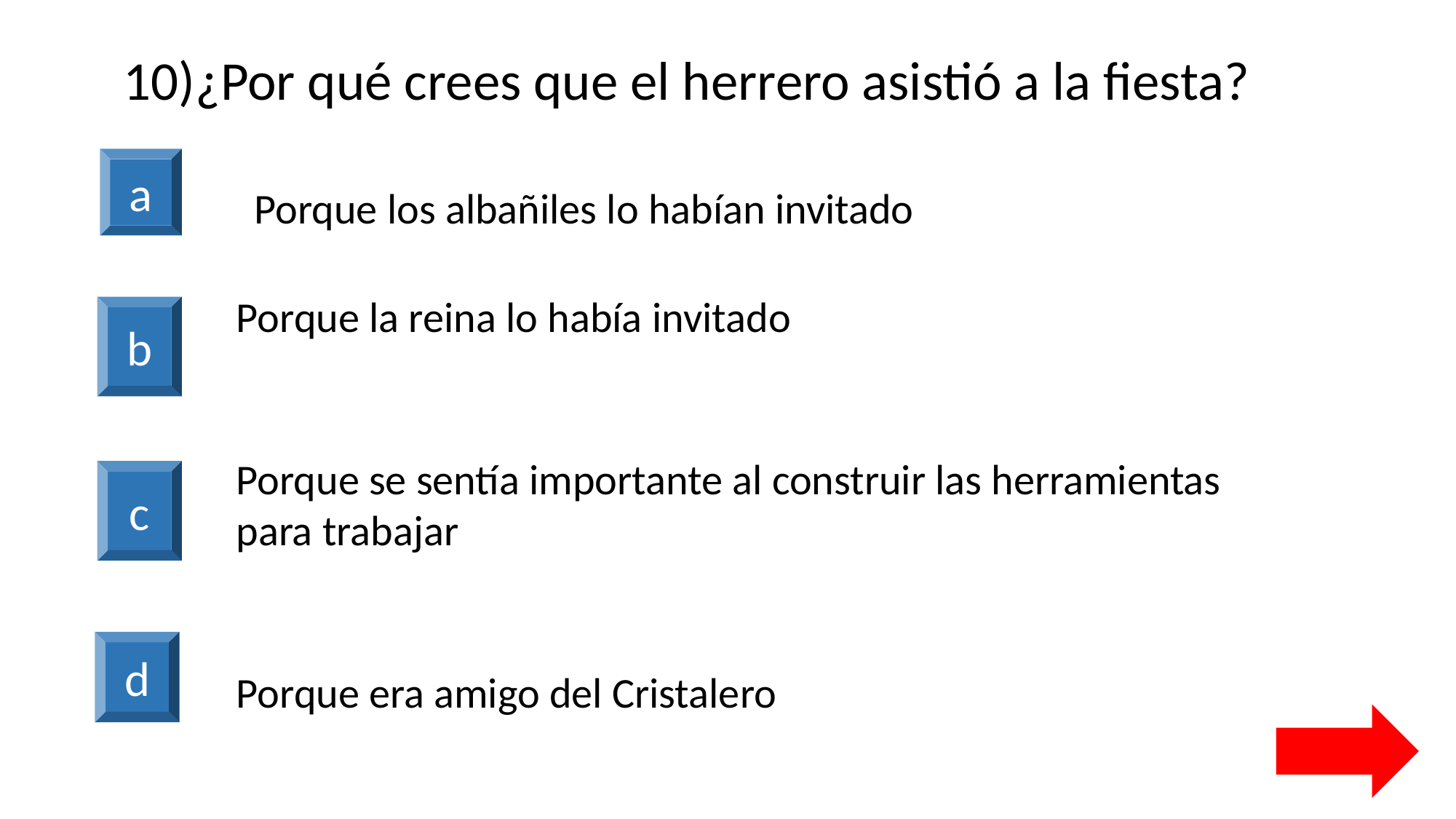

# 10)¿Por qué crees que el herrero asistió a la fiesta?
a
Porque los albañiles lo habían invitado
Porque la reina lo había invitado
b
Porque se sentía importante al construir las herramientas para trabajar
c
d
Porque era amigo del Cristalero